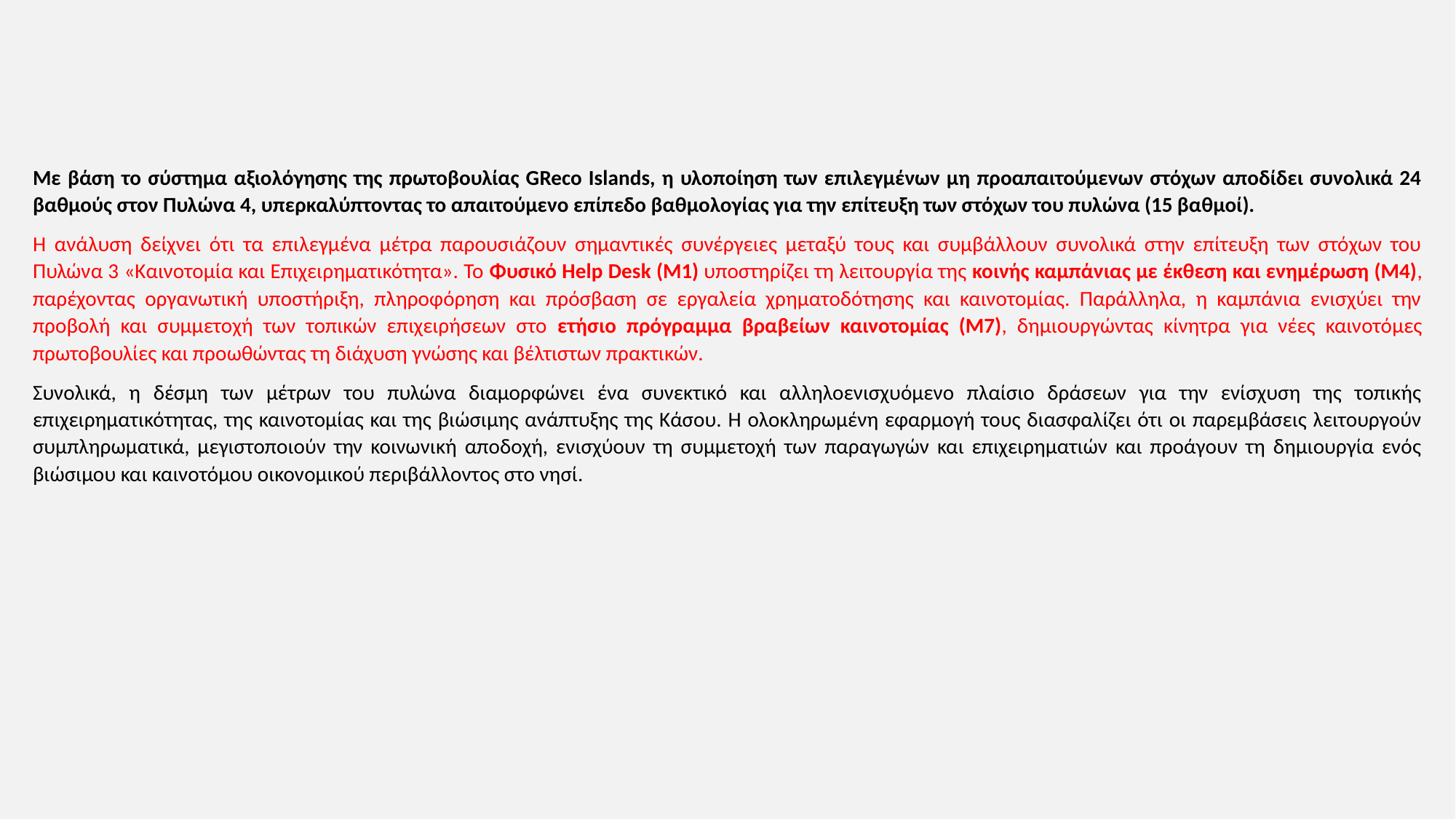

Με βάση το σύστημα αξιολόγησης της πρωτοβουλίας GReco Islands, η υλοποίηση των επιλεγμένων μη προαπαιτούμενων στόχων αποδίδει συνολικά 24 βαθμούς στον Πυλώνα 4, υπερκαλύπτοντας το απαιτούμενο επίπεδο βαθμολογίας για την επίτευξη των στόχων του πυλώνα (15 βαθμοί).
Η ανάλυση δείχνει ότι τα επιλεγμένα μέτρα παρουσιάζουν σημαντικές συνέργειες μεταξύ τους και συμβάλλουν συνολικά στην επίτευξη των στόχων του Πυλώνα 3 «Καινοτομία και Επιχειρηματικότητα». Το Φυσικό Help Desk (Μ1) υποστηρίζει τη λειτουργία της κοινής καμπάνιας με έκθεση και ενημέρωση (Μ4), παρέχοντας οργανωτική υποστήριξη, πληροφόρηση και πρόσβαση σε εργαλεία χρηματοδότησης και καινοτομίας. Παράλληλα, η καμπάνια ενισχύει την προβολή και συμμετοχή των τοπικών επιχειρήσεων στο ετήσιο πρόγραμμα βραβείων καινοτομίας (Μ7), δημιουργώντας κίνητρα για νέες καινοτόμες πρωτοβουλίες και προωθώντας τη διάχυση γνώσης και βέλτιστων πρακτικών.
Συνολικά, η δέσμη των μέτρων του πυλώνα διαμορφώνει ένα συνεκτικό και αλληλοενισχυόμενο πλαίσιο δράσεων για την ενίσχυση της τοπικής επιχειρηματικότητας, της καινοτομίας και της βιώσιμης ανάπτυξης της Κάσου. Η ολοκληρωμένη εφαρμογή τους διασφαλίζει ότι οι παρεμβάσεις λειτουργούν συμπληρωματικά, μεγιστοποιούν την κοινωνική αποδοχή, ενισχύουν τη συμμετοχή των παραγωγών και επιχειρηματιών και προάγουν τη δημιουργία ενός βιώσιμου και καινοτόμου οικονομικού περιβάλλοντος στο νησί.